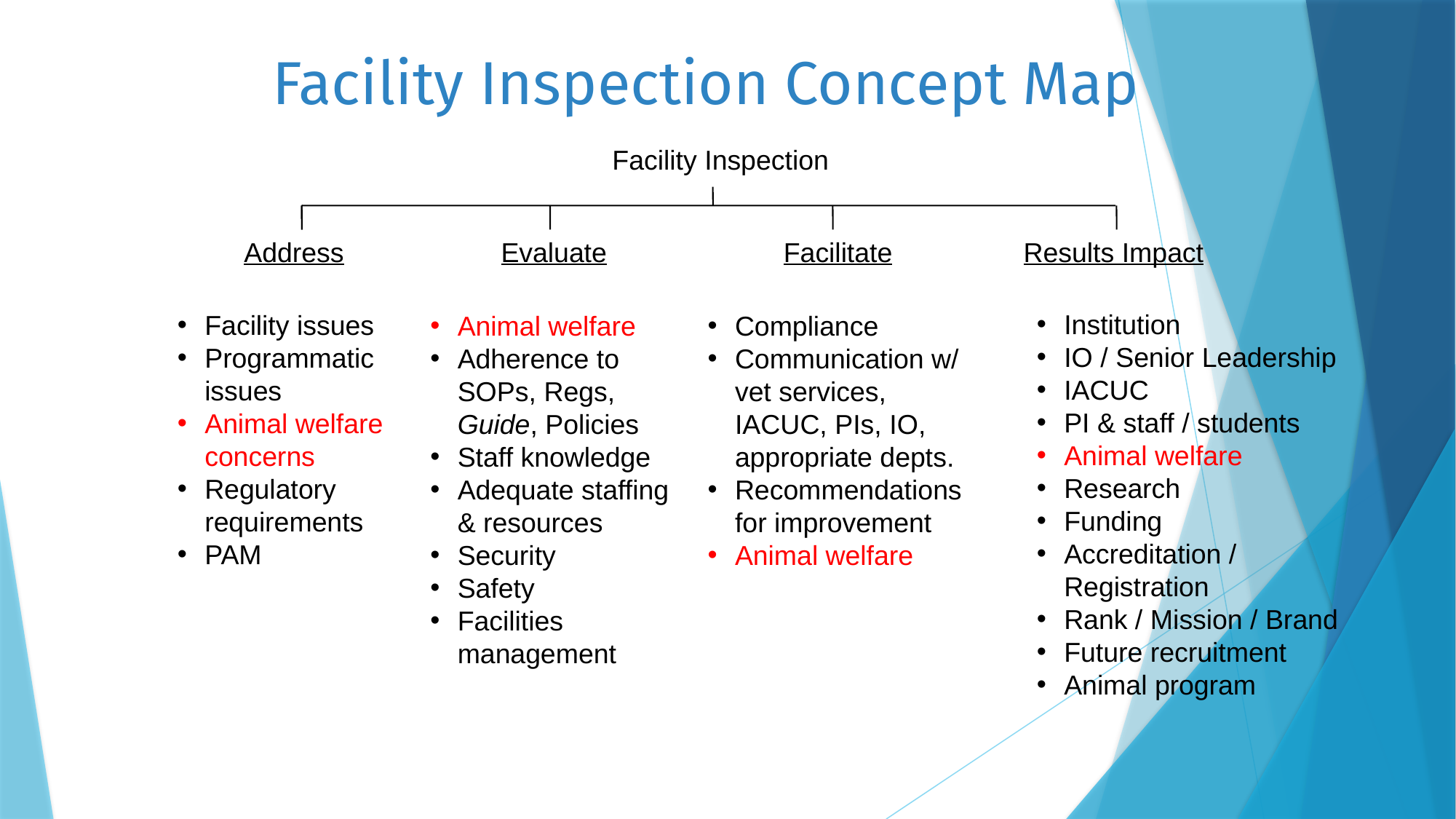

# Facility Inspection Concept Map
Facility Inspection

Address
Evaluate
Facilitate
Results Impact
Institution
IO / Senior Leadership
IACUC
PI & staff / students
Animal welfare
Research
Funding
Accreditation / Registration
Rank / Mission / Brand
Future recruitment
Animal program
Facility issues
Programmatic issues
Animal welfare concerns
Regulatory requirements
PAM
Compliance
Communication w/ vet services, IACUC, PIs, IO, appropriate depts.
Recommendations for improvement
Animal welfare
Animal welfare
Adherence to SOPs, Regs, Guide, Policies
Staff knowledge
Adequate staffing & resources
Security
Safety
Facilities management